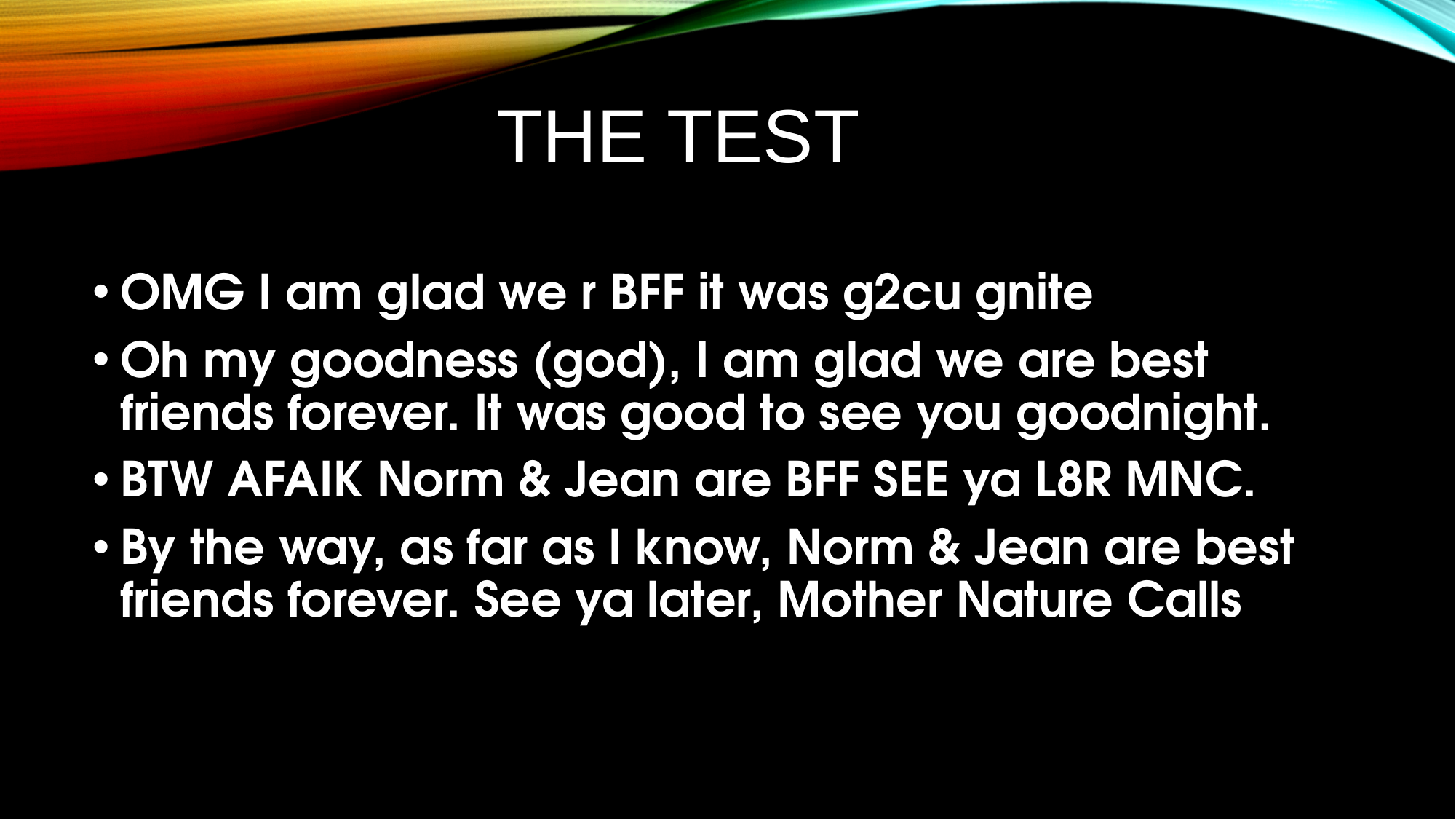

# The test
OMG I am glad we r BFF it was g2cu gnite
Oh my goodness (god), I am glad we are best friends forever. It was good to see you goodnight.
BTW AFAIK Norm & Jean are BFF SEE ya L8R MNC.
By the way, as far as I know, Norm & Jean are best friends forever. See ya later, Mother Nature Calls